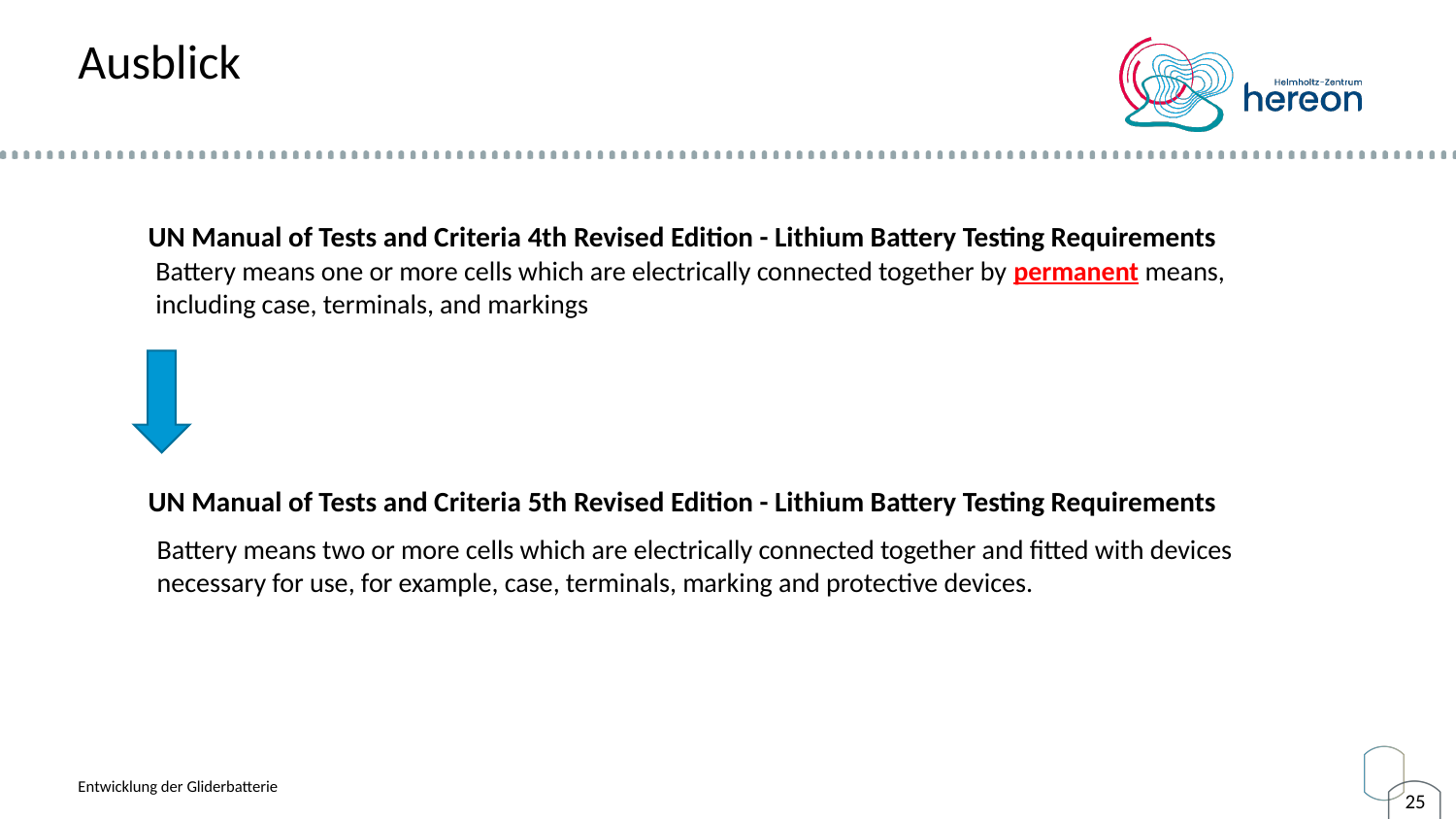

# Ausblick
UN Manual of Tests and Criteria 4th Revised Edition - Lithium Battery Testing Requirements
Battery means one or more cells which are electrically connected together by permanent means,
including case, terminals, and markings

UN Manual of Tests and Criteria 5th Revised Edition - Lithium Battery Testing Requirements
Battery means two or more cells which are electrically connected together and fitted with devices
necessary for use, for example, case, terminals, marking and protective devices.